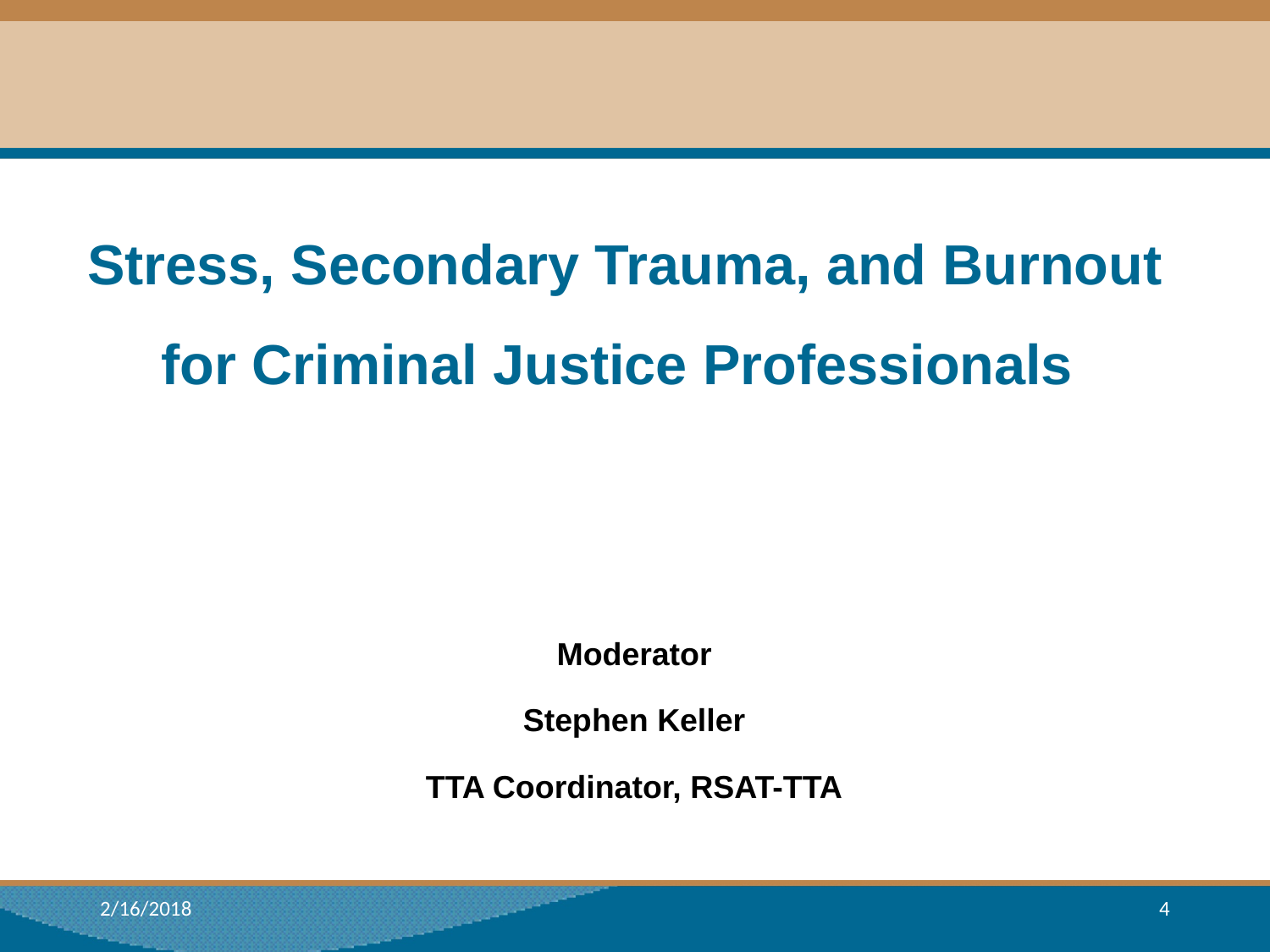

Stress, Secondary Trauma, and Burnout
for Criminal Justice Professionals

Moderator
Stephen Keller
TTA Coordinator, RSAT-TTA
2/16/2018
4